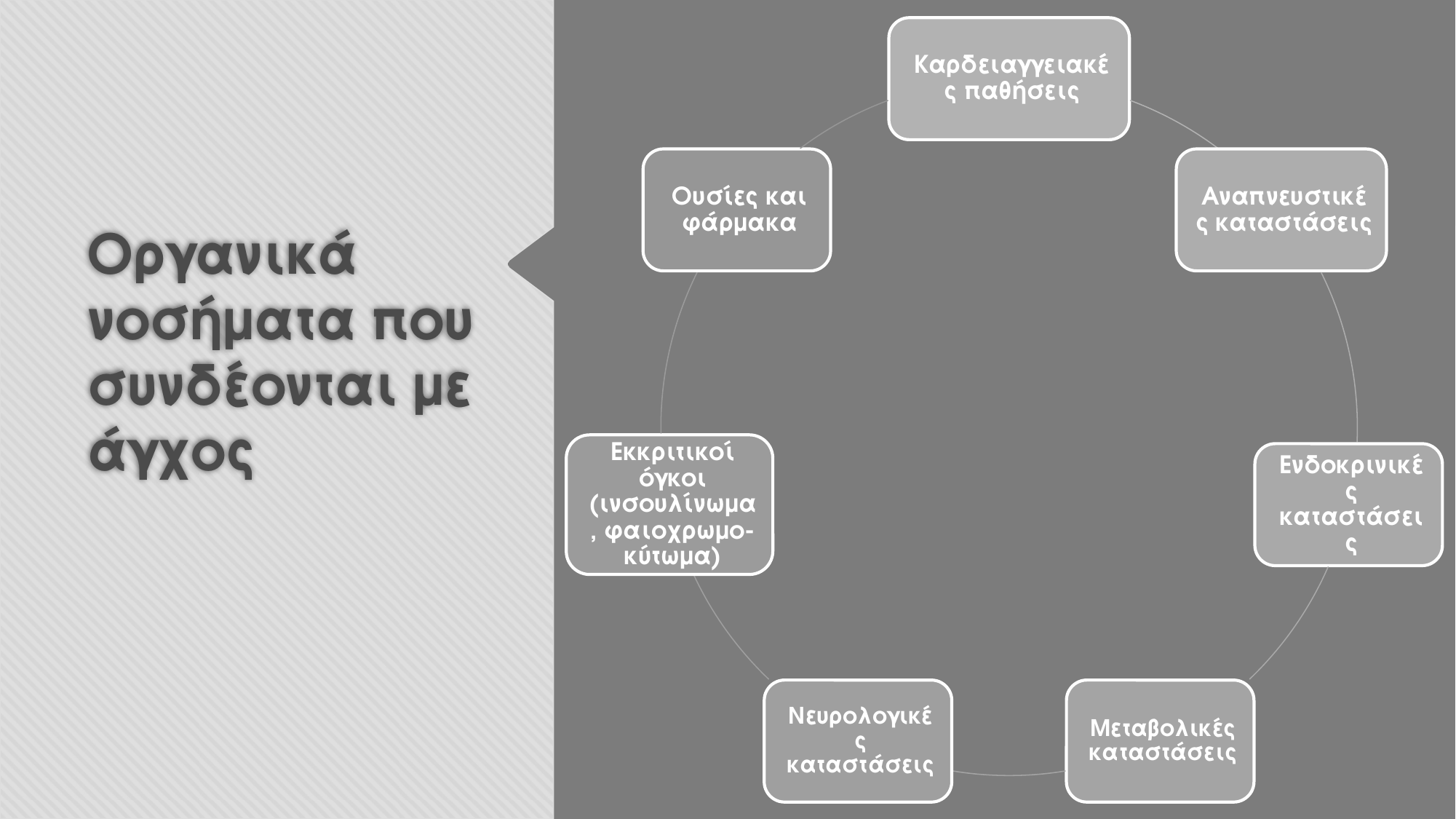

Καρδειαγγειακές παθήσεις
Αναπνευστικές καταστάσεις
Ενδοκρινικές καταστάσεις
Μεταβολικές καταστάσεις
Νευρολογικές καταστάσεις
Εκκριτικοί όγκοι (ινσουλίνωμα, φαιοχρωμο-κύτωμα)
Ουσίες και φάρμακα
# Οργανικά νοσήματα που συνδέονται με άγχος